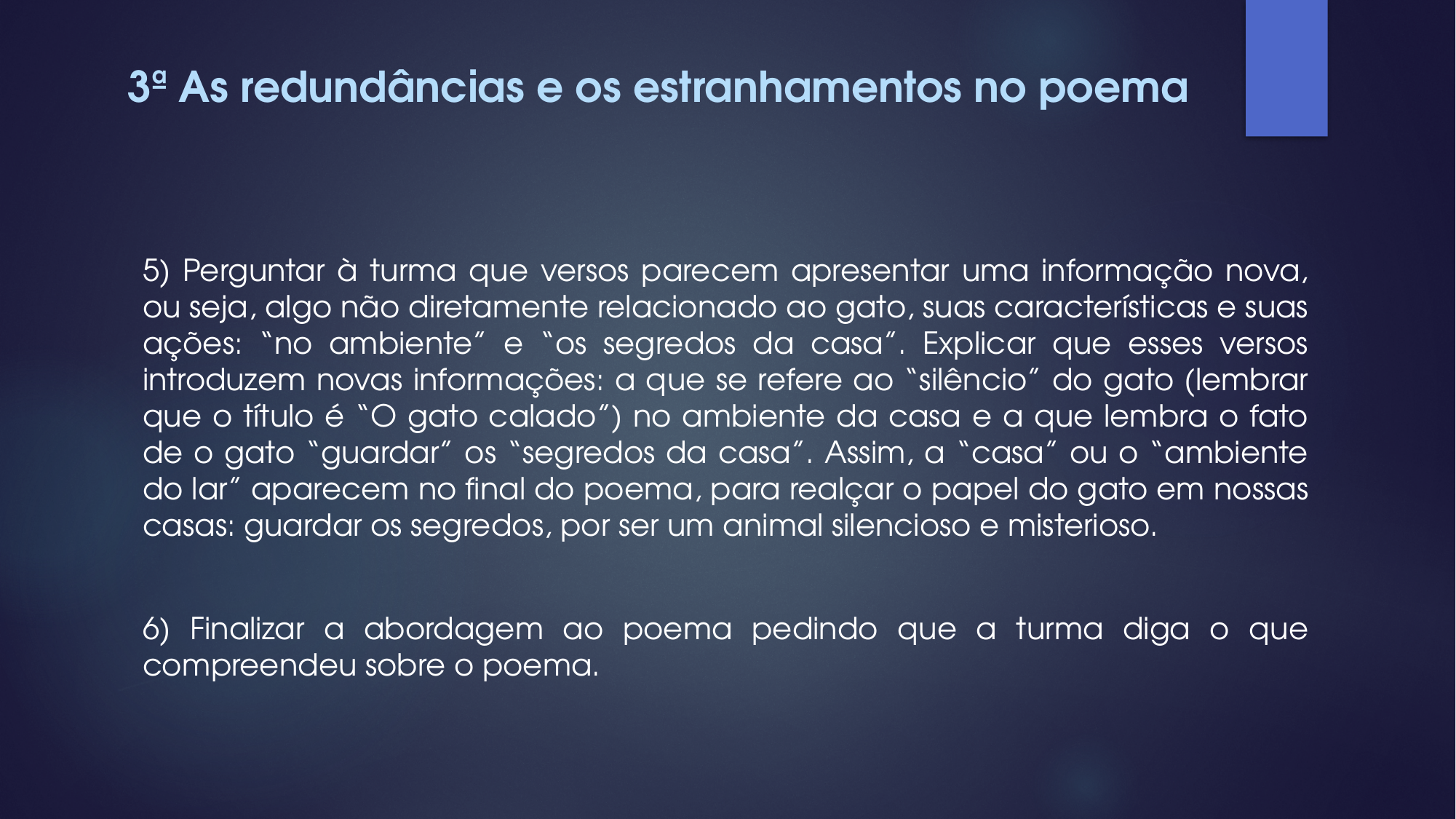

# 3ª As redundâncias e os estranhamentos no poema
5) Perguntar à turma que versos parecem apresentar uma informação nova, ou seja, algo não diretamente relacionado ao gato, suas características e suas ações: “no ambiente” e “os segredos da casa”. Explicar que esses versos introduzem novas informações: a que se refere ao “silêncio” do gato (lembrar que o título é “O gato calado”) no ambiente da casa e a que lembra o fato de o gato “guardar” os “segredos da casa”. Assim, a “casa” ou o “ambiente do lar” aparecem no final do poema, para realçar o papel do gato em nossas casas: guardar os segredos, por ser um animal silencioso e misterioso.

6) Finalizar a abordagem ao poema pedindo que a turma diga o que compreendeu sobre o poema.